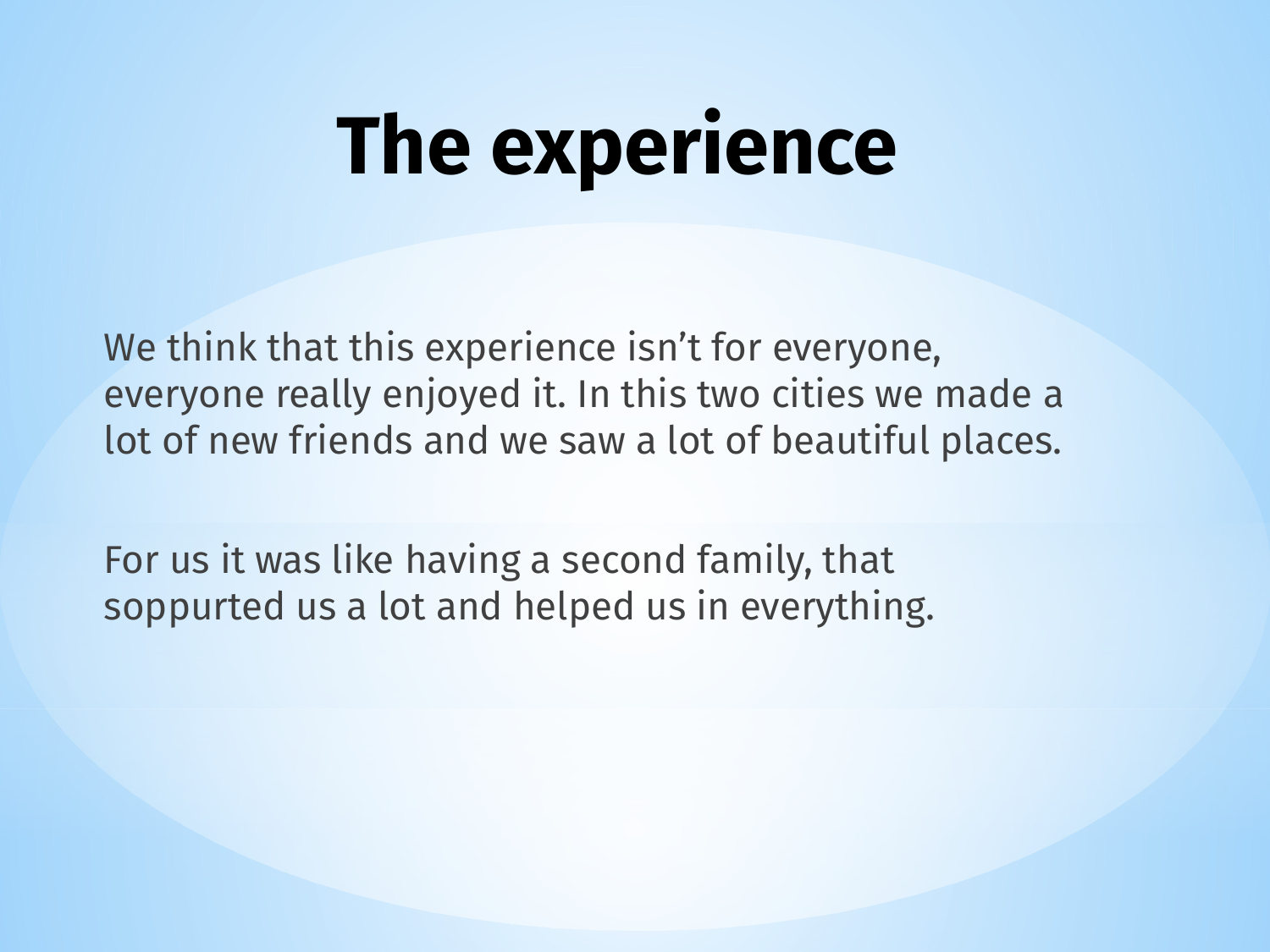

# The experience
We think that this experience isn’t for everyone, everyone really enjoyed it. In this two cities we made a lot of new friends and we saw a lot of beautiful places.

For us it was like having a second family, that soppurted us a lot and helped us in everything.